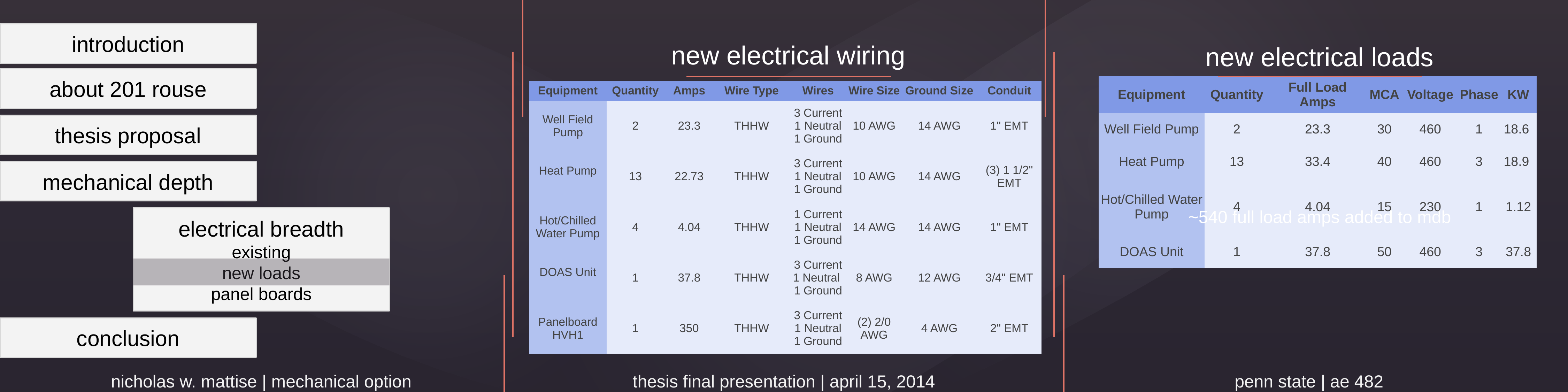

introduction
new electrical wiring

new electrical loads

~540 full load amps added to mdb
about 201 rouse
| Equipment | Quantity | Full Load Amps | MCA | Voltage | Phase | KW |
| --- | --- | --- | --- | --- | --- | --- |
| Well Field Pump | 2 | 23.3 | 30 | 460 | 1 | 18.6 |
| Heat Pump | 13 | 33.4 | 40 | 460 | 3 | 18.9 |
| Hot/Chilled Water Pump | 4 | 4.04 | 15 | 230 | 1 | 1.12 |
| DOAS Unit | 1 | 37.8 | 50 | 460 | 3 | 37.8 |
| Equipment | Quantity | Amps | Wire Type | Wires | Wire Size | Ground Size | Conduit |
| --- | --- | --- | --- | --- | --- | --- | --- |
| Well Field Pump | 2 | 23.3 | THHW | 3 Current 1 Neutral 1 Ground | 10 AWG | 14 AWG | 1" EMT |
| Heat Pump | 13 | 22.73 | THHW | 3 Current 1 Neutral 1 Ground | 10 AWG | 14 AWG | (3) 1 1/2" EMT |
| Hot/Chilled Water Pump | 4 | 4.04 | THHW | 1 Current 1 Neutral 1 Ground | 14 AWG | 14 AWG | 1" EMT |
| DOAS Unit | 1 | 37.8 | THHW | 3 Current 1 Neutral 1 Ground | 8 AWG | 12 AWG | 3/4" EMT |
| Panelboard HVH1 | 1 | 350 | THHW | 3 Current 1 Neutral 1 Ground | (2) 2/0 AWG | 4 AWG | 2" EMT |
thesis proposal
mechanical depth
electrical breadth
existing
new loads
panel boards

conclusion